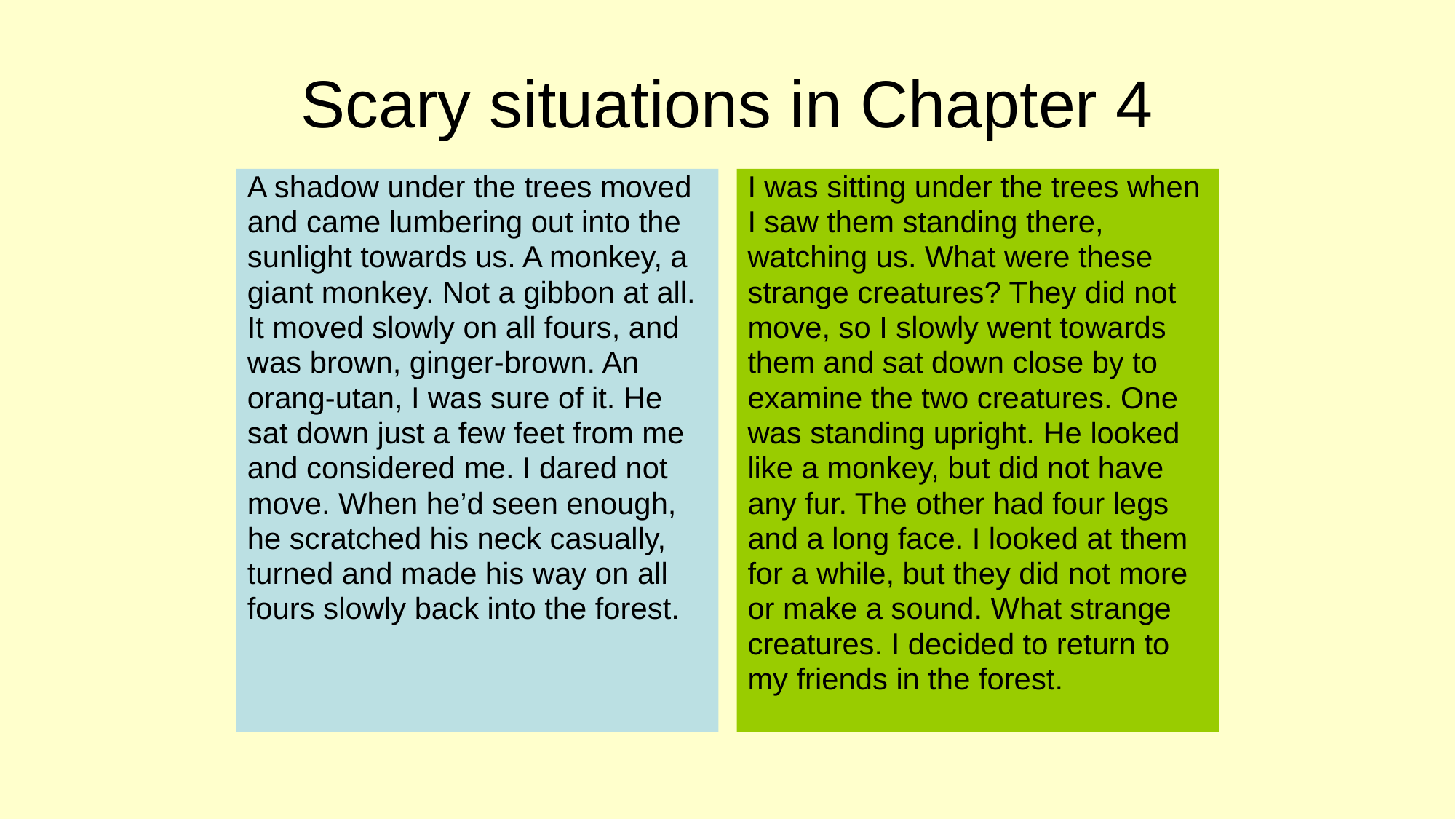

# Scary situations in Chapter 4
A shadow under the trees moved
and came lumbering out into the
sunlight towards us. A monkey, a
giant monkey. Not a gibbon at all.
It moved slowly on all fours, and
was brown, ginger-brown. An
orang-utan, I was sure of it. He
sat down just a few feet from me
and considered me. I dared not
move. When he’d seen enough,
he scratched his neck casually,
turned and made his way on all
fours slowly back into the forest.

I was sitting under the trees when
I saw them standing there,
watching us. What were these
strange creatures? They did not
move, so I slowly went towards
them and sat down close by to
examine the two creatures. One
was standing upright. He looked
like a monkey, but did not have
any fur. The other had four legs
and a long face. I looked at them
for a while, but they did not more
or make a sound. What strange
creatures. I decided to return to
my friends in the forest.